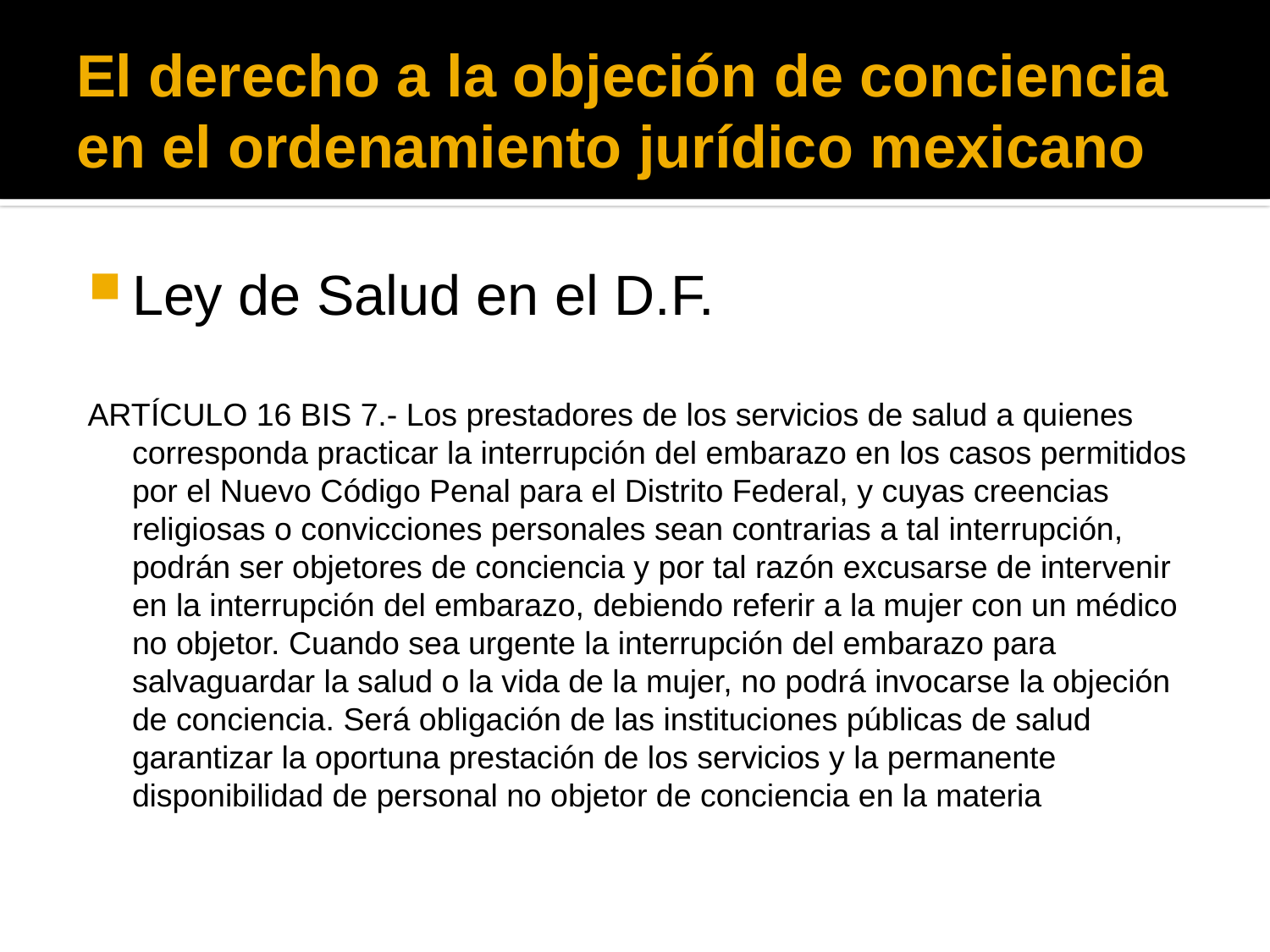

# El derecho a la objeción de conciencia en el ordenamiento jurídico mexicano
Ley de Salud en el D.F.

ARTÍCULO 16 BIS 7.- Los prestadores de los servicios de salud a quienes corresponda practicar la interrupción del embarazo en los casos permitidos por el Nuevo Código Penal para el Distrito Federal, y cuyas creencias religiosas o convicciones personales sean contrarias a tal interrupción, podrán ser objetores de conciencia y por tal razón excusarse de intervenir en la interrupción del embarazo, debiendo referir a la mujer con un médico no objetor. Cuando sea urgente la interrupción del embarazo para salvaguardar la salud o la vida de la mujer, no podrá invocarse la objeción de conciencia. Será obligación de las instituciones públicas de salud garantizar la oportuna prestación de los servicios y la permanente disponibilidad de personal no objetor de conciencia en la materia